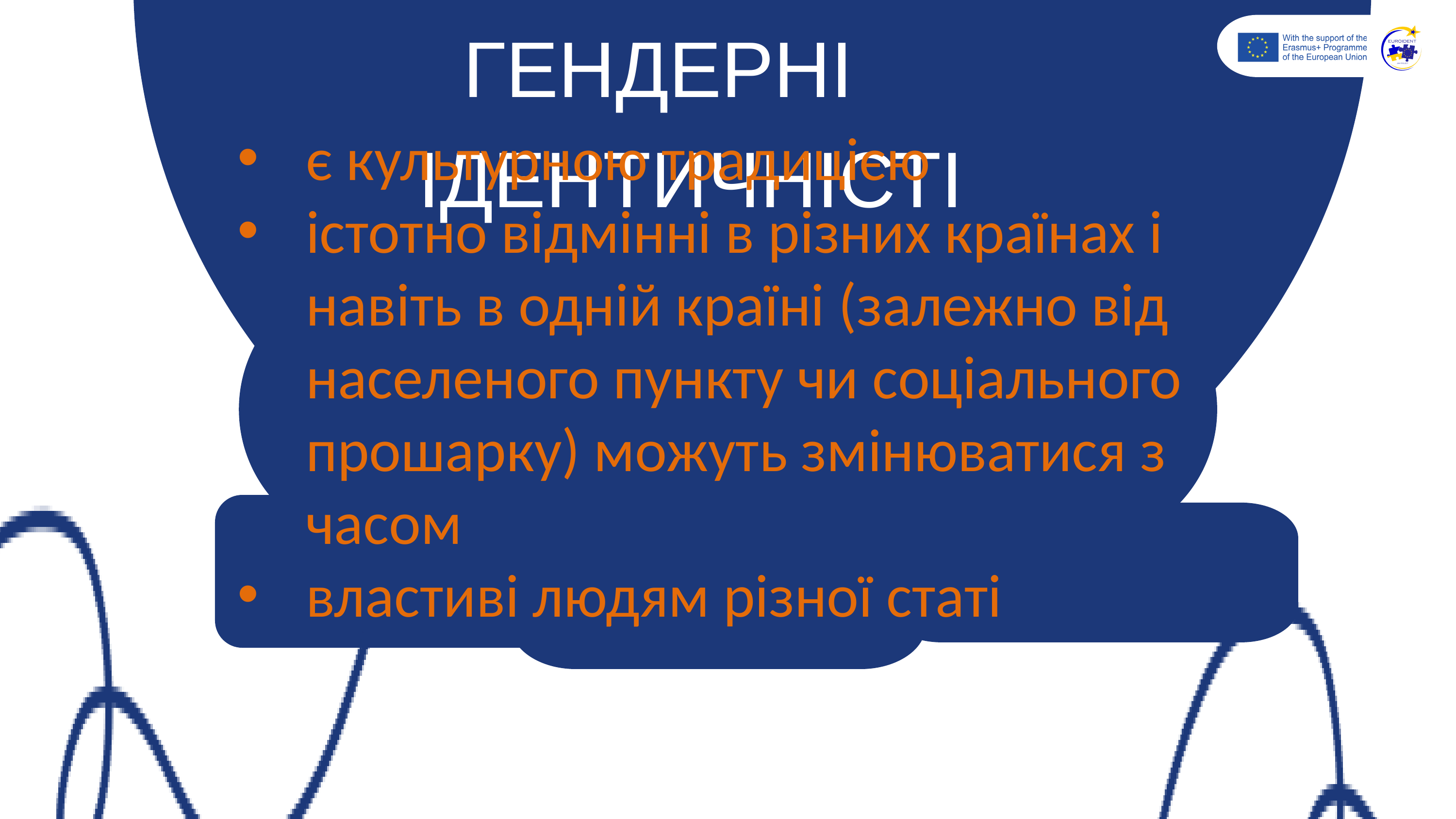

ГЕНДЕРНІ    ІДЕНТИЧНІСТІ

є культурною традицією
істотно відмінні в різних країнах і навіть в одній країні (залежно від населеного пункту чи соціального прошарку) можуть змінюватися з часом
властиві людям різної статі